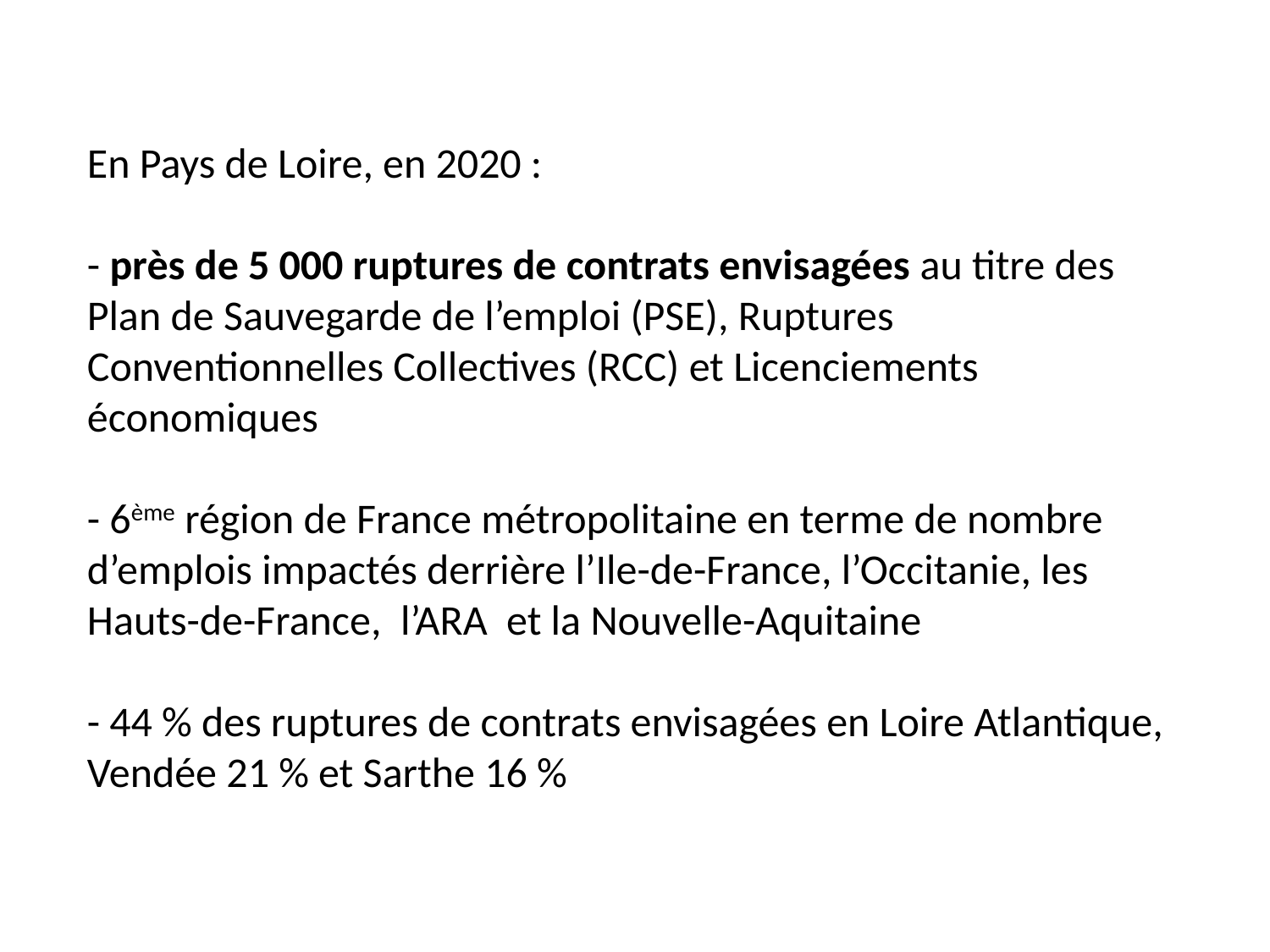

# En Pays de Loire, en 2020 : - près de 5 000 ruptures de contrats envisagées au titre des Plan de Sauvegarde de l’emploi (PSE), Ruptures Conventionnelles Collectives (RCC) et Licenciements économiques - 6ème région de France métropolitaine en terme de nombre d’emplois impactés derrière l’Ile-de-France, l’Occitanie, les Hauts-de-France,  l’ARA  et la Nouvelle-Aquitaine - 44 % des ruptures de contrats envisagées en Loire Atlantique, Vendée 21 % et Sarthe 16 %